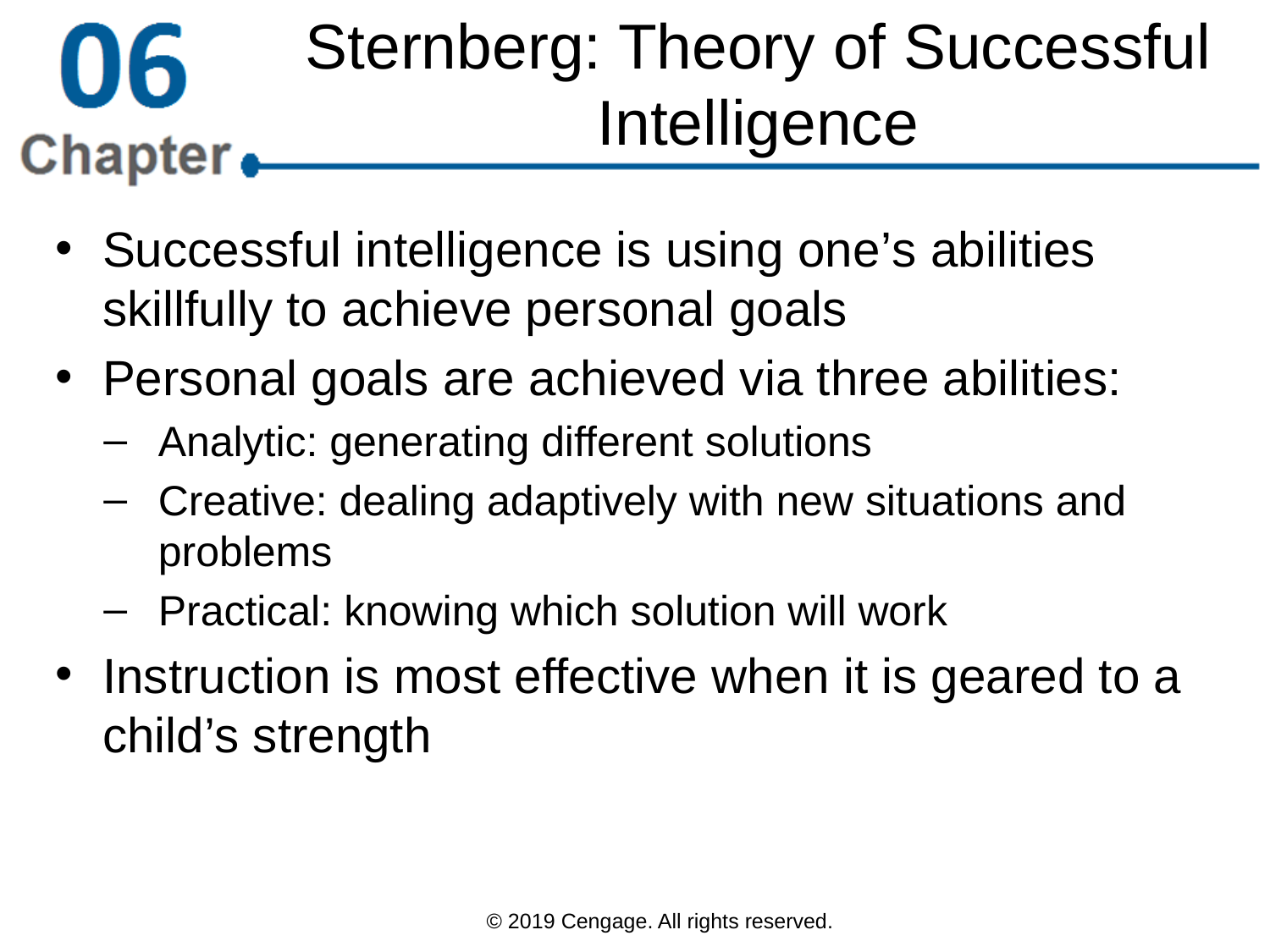

# Sternberg: Theory of Successful Intelligence
Successful intelligence is using one’s abilities skillfully to achieve personal goals
Personal goals are achieved via three abilities:
Analytic: generating different solutions
Creative: dealing adaptively with new situations and problems
Practical: knowing which solution will work
Instruction is most effective when it is geared to a child’s strength